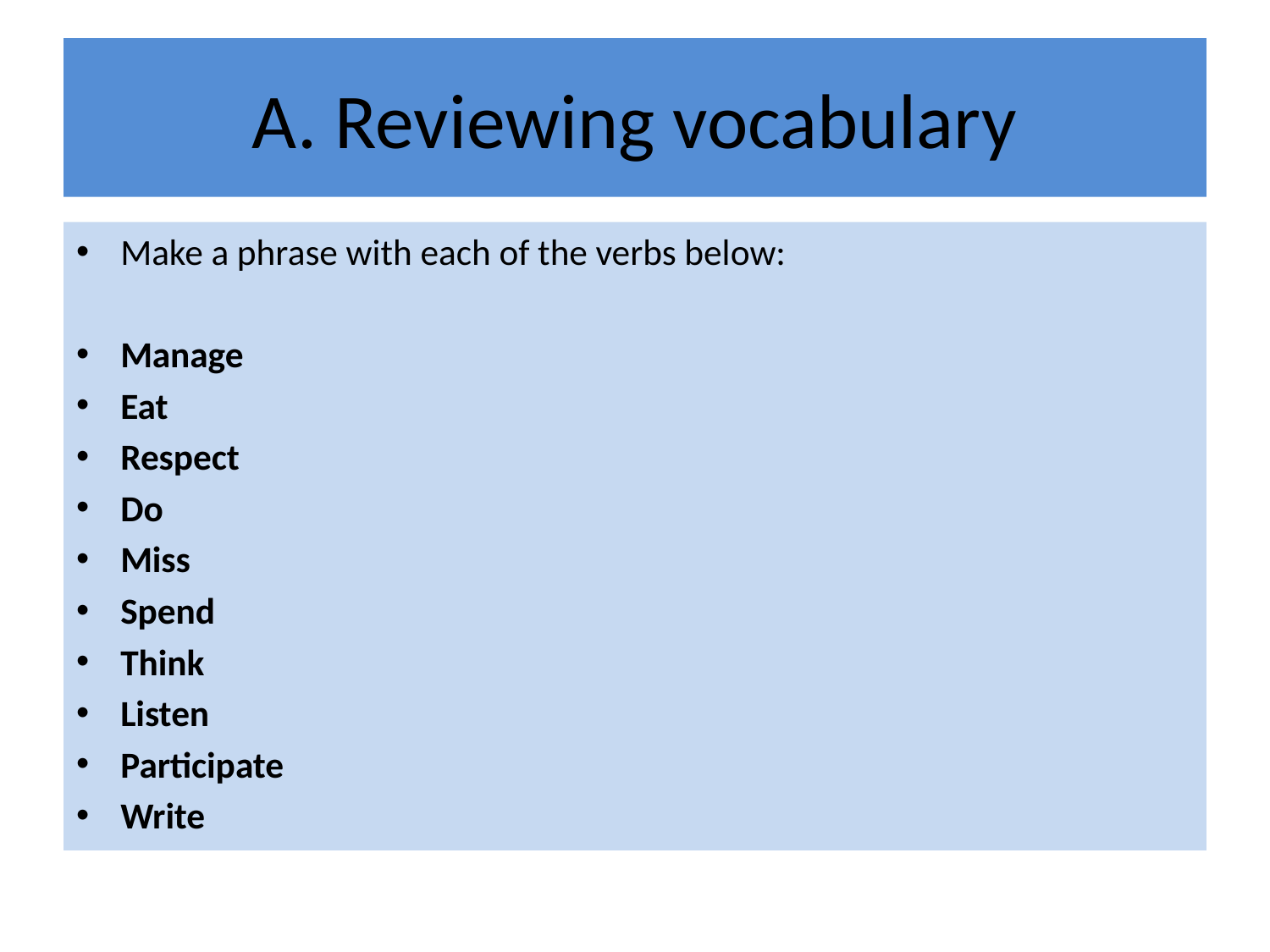

# A. Reviewing vocabulary
Make a phrase with each of the verbs below:

Manage
Eat
Respect
Do
Miss
Spend
Think
Listen
Participate
Write